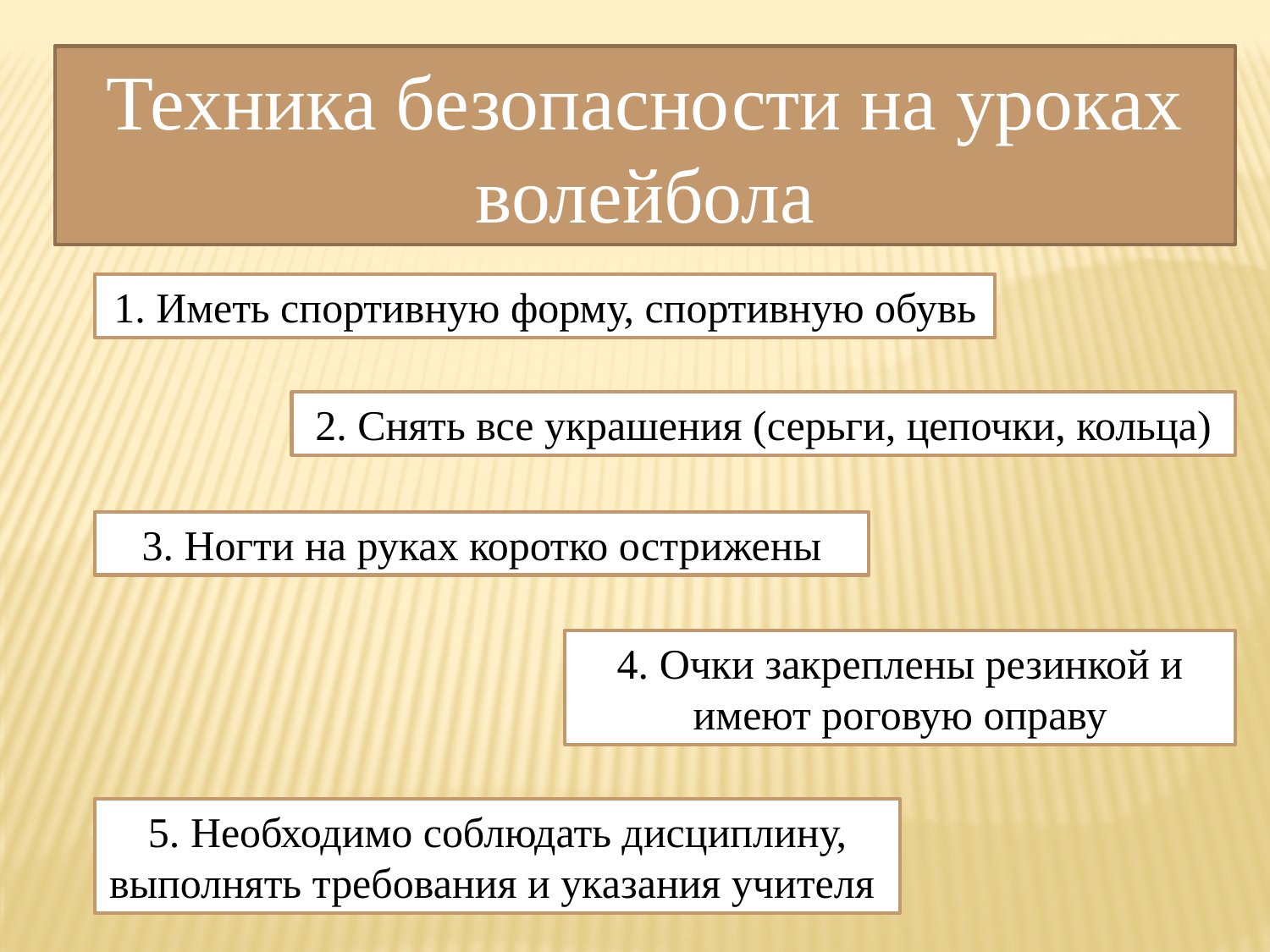

Техника безопасности на уроках волейбола
1. Иметь спортивную форму, спортивную обувь
2. Снять все украшения (серьги, цепочки, кольца)
3. Ногти на руках коротко острижены
4. Очки закреплены резинкой и имеют роговую оправу
5. Необходимо соблюдать дисциплину, выполнять требования и указания учителя